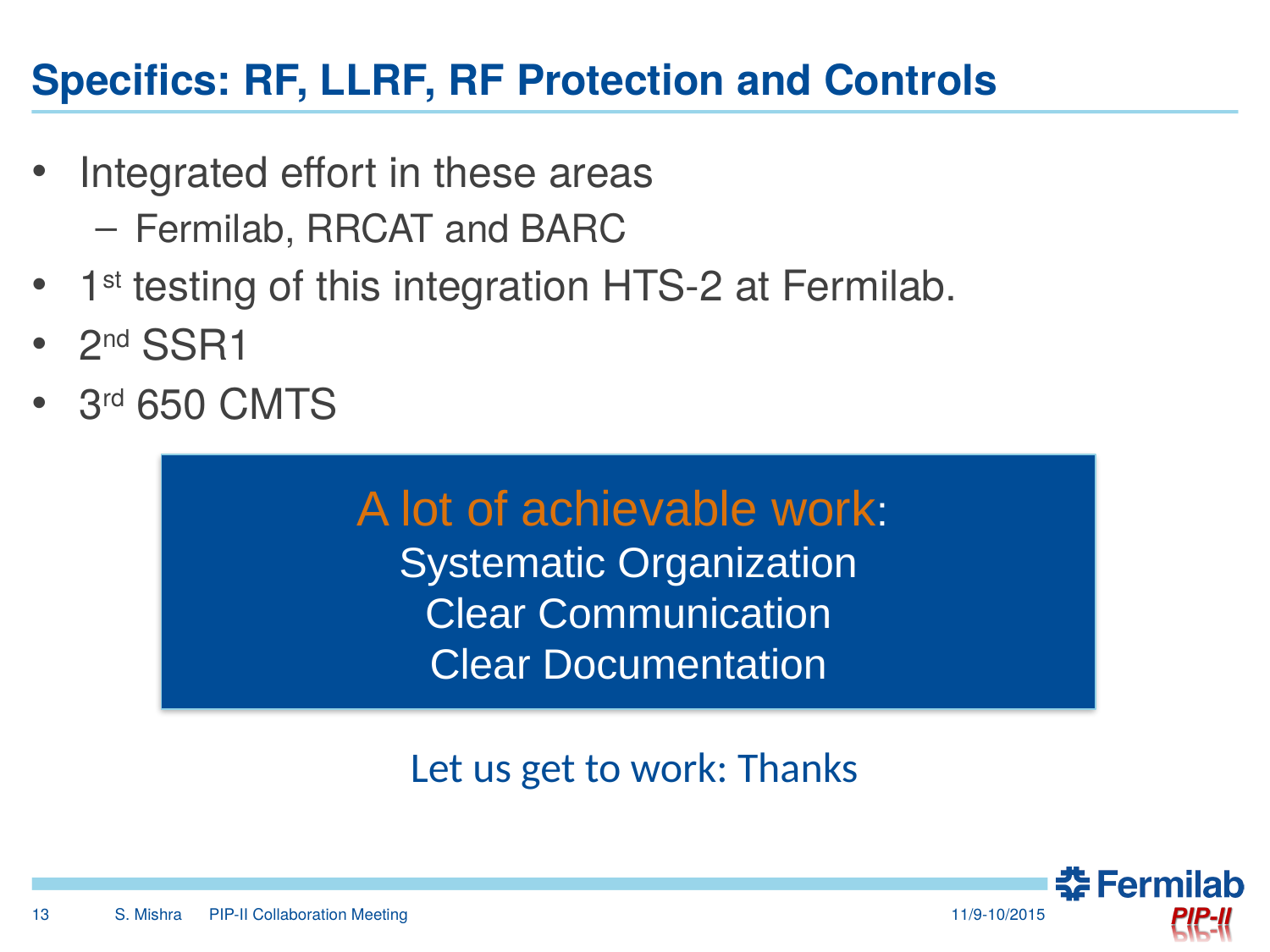

# Specifics: RF, LLRF, RF Protection and Controls
Integrated effort in these areas
Fermilab, RRCAT and BARC
1st testing of this integration HTS-2 at Fermilab.
2nd SSR1
3rd 650 CMTS

A lot of achievable work:
Systematic Organization
Clear Communication
Clear Documentation
Let us get to work: Thanks
13
S. Mishra      PIP-II Collaboration Meeting
11/9-10/2015